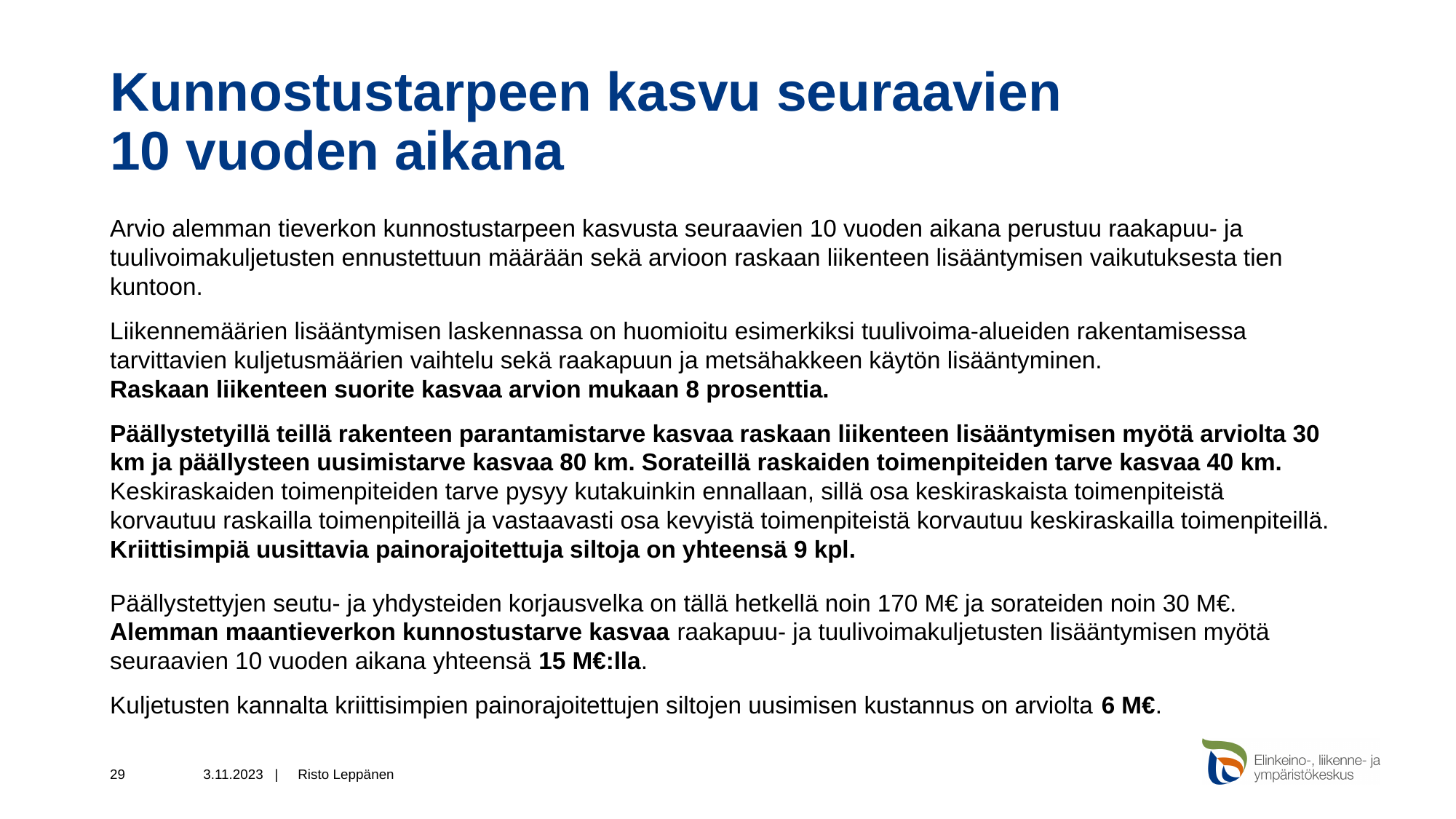

# Kunnostustarpeen kasvu seuraavien 10 vuoden aikana
Arvio alemman tieverkon kunnostustarpeen kasvusta seuraavien 10 vuoden aikana perustuu raakapuu- ja tuulivoimakuljetusten ennustettuun määrään sekä arvioon raskaan liikenteen lisääntymisen vaikutuksesta tien kuntoon.
Liikennemäärien lisääntymisen laskennassa on huomioitu esimerkiksi tuulivoima-alueiden rakentamisessa tarvittavien kuljetusmäärien vaihtelu sekä raakapuun ja metsähakkeen käytön lisääntyminen.
Raskaan liikenteen suorite kasvaa arvion mukaan 8 prosenttia.
Päällystetyillä teillä rakenteen parantamistarve kasvaa raskaan liikenteen lisääntymisen myötä arviolta 30 km ja päällysteen uusimistarve kasvaa 80 km. Sorateillä raskaiden toimenpiteiden tarve kasvaa 40 km. Keskiraskaiden toimenpiteiden tarve pysyy kutakuinkin ennallaan, sillä osa keskiraskaista toimenpiteistä korvautuu raskailla toimenpiteillä ja vastaavasti osa kevyistä toimenpiteistä korvautuu keskiraskailla toimenpiteillä. Kriittisimpiä uusittavia painorajoitettuja siltoja on yhteensä 9 kpl.
Päällystettyjen seutu- ja yhdysteiden korjausvelka on tällä hetkellä noin 170 M€ ja sorateiden noin 30 M€. Alemman maantieverkon kunnostustarve kasvaa raakapuu- ja tuulivoimakuljetusten lisääntymisen myötä seuraavien 10 vuoden aikana yhteensä 15 M€:lla.
Kuljetusten kannalta kriittisimpien painorajoitettujen siltojen uusimisen kustannus on arviolta 6 M€.
29
3.11.2023   |
Risto Leppänen